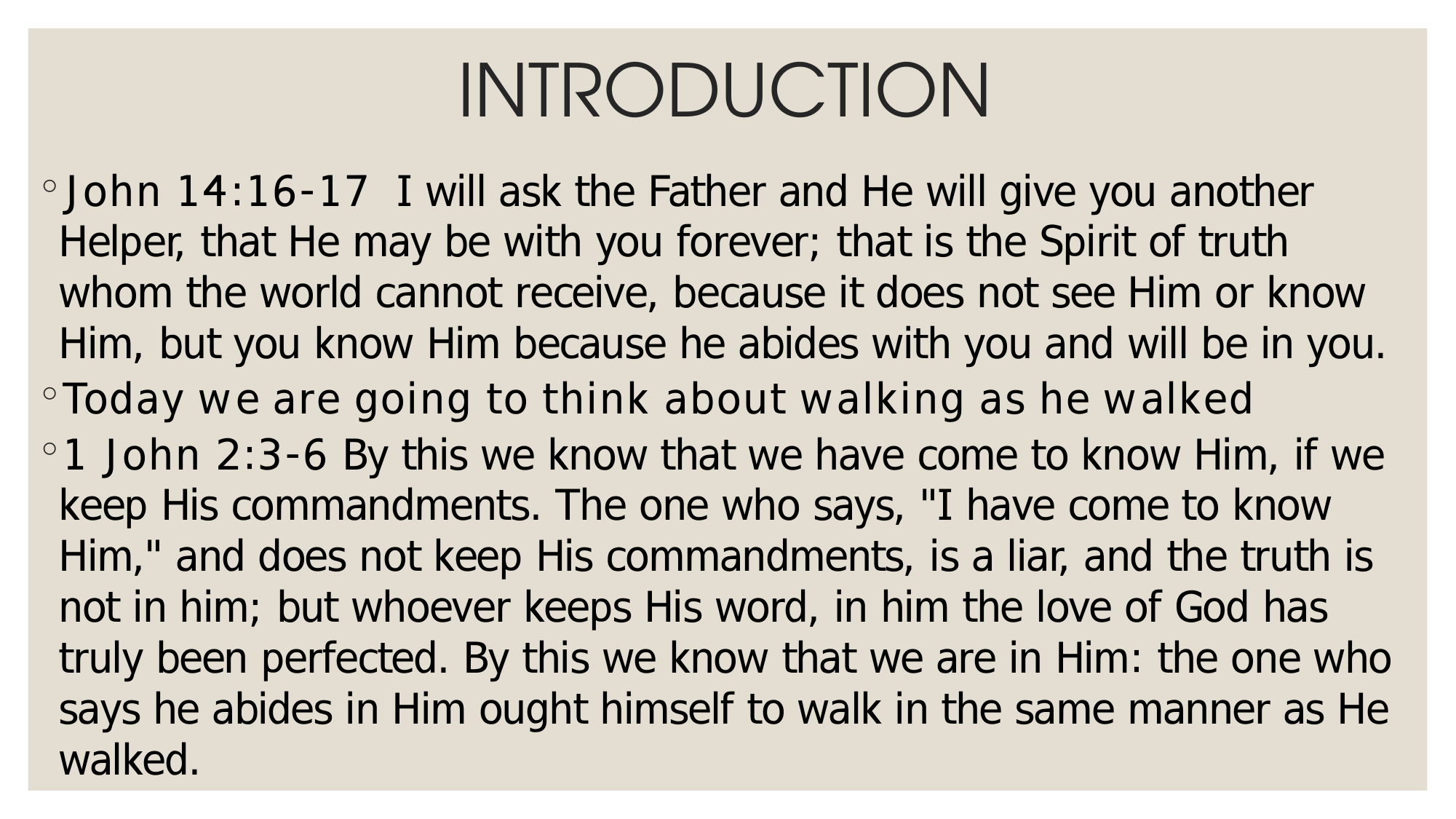

# INTRODUCTION
John 14:16-17  I will ask the Father and He will give you another Helper, that He may be with you forever; that is the Spirit of truth whom the world cannot receive, because it does not see Him or know Him, but you know Him because he abides with you and will be in you.
Today we are going to think about walking as he walked
1 John 2:3-6 By this we know that we have come to know Him, if we keep His commandments. The one who says, "I have come to know Him," and does not keep His commandments, is a liar, and the truth is not in him; but whoever keeps His word, in him the love of God has truly been perfected. By this we know that we are in Him: the one who says he abides in Him ought himself to walk in the same manner as He walked.